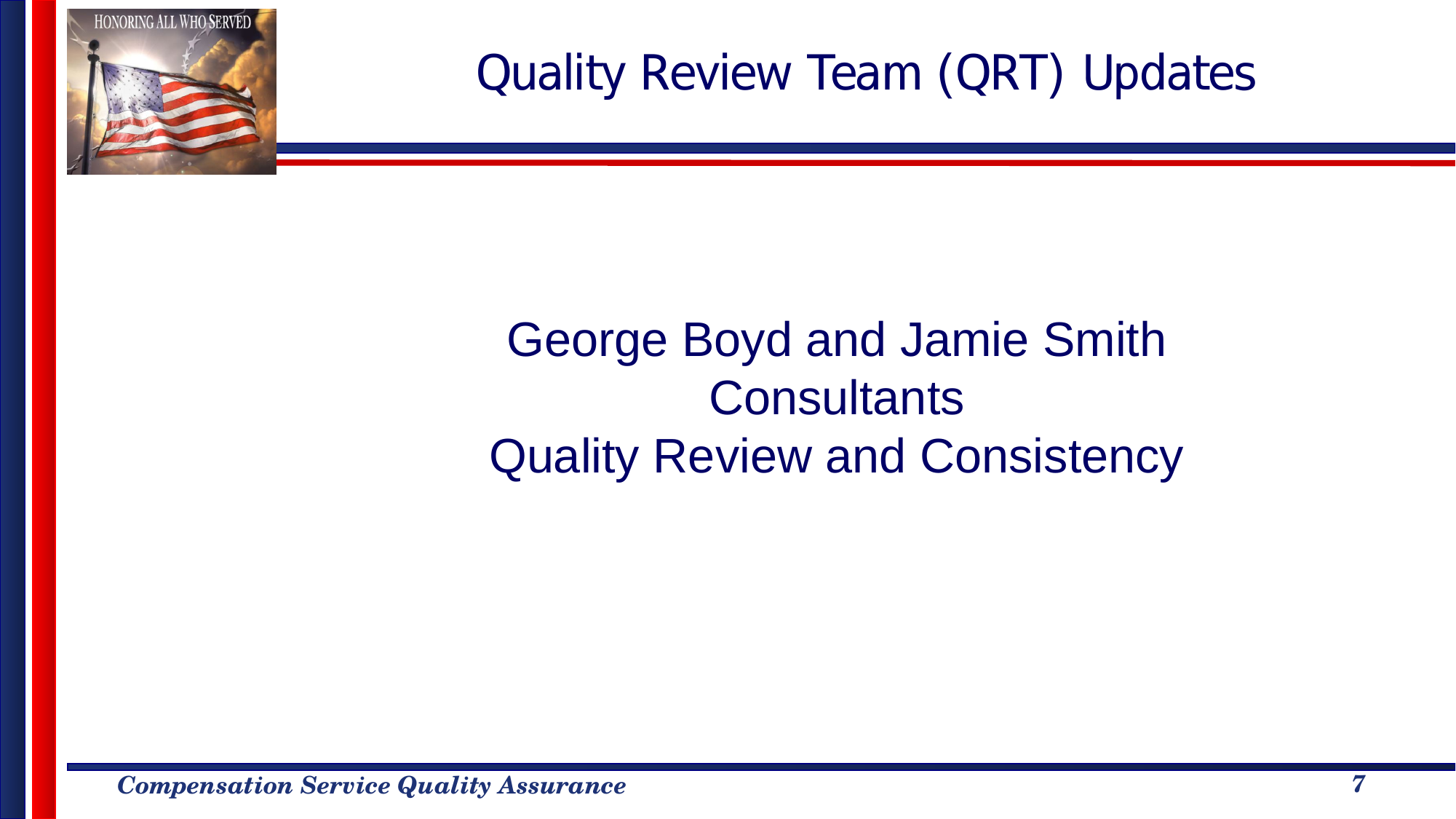

# Quality Review Team (QRT) Updates
George Boyd and Jamie Smith
Consultants
Quality Review and Consistency
7